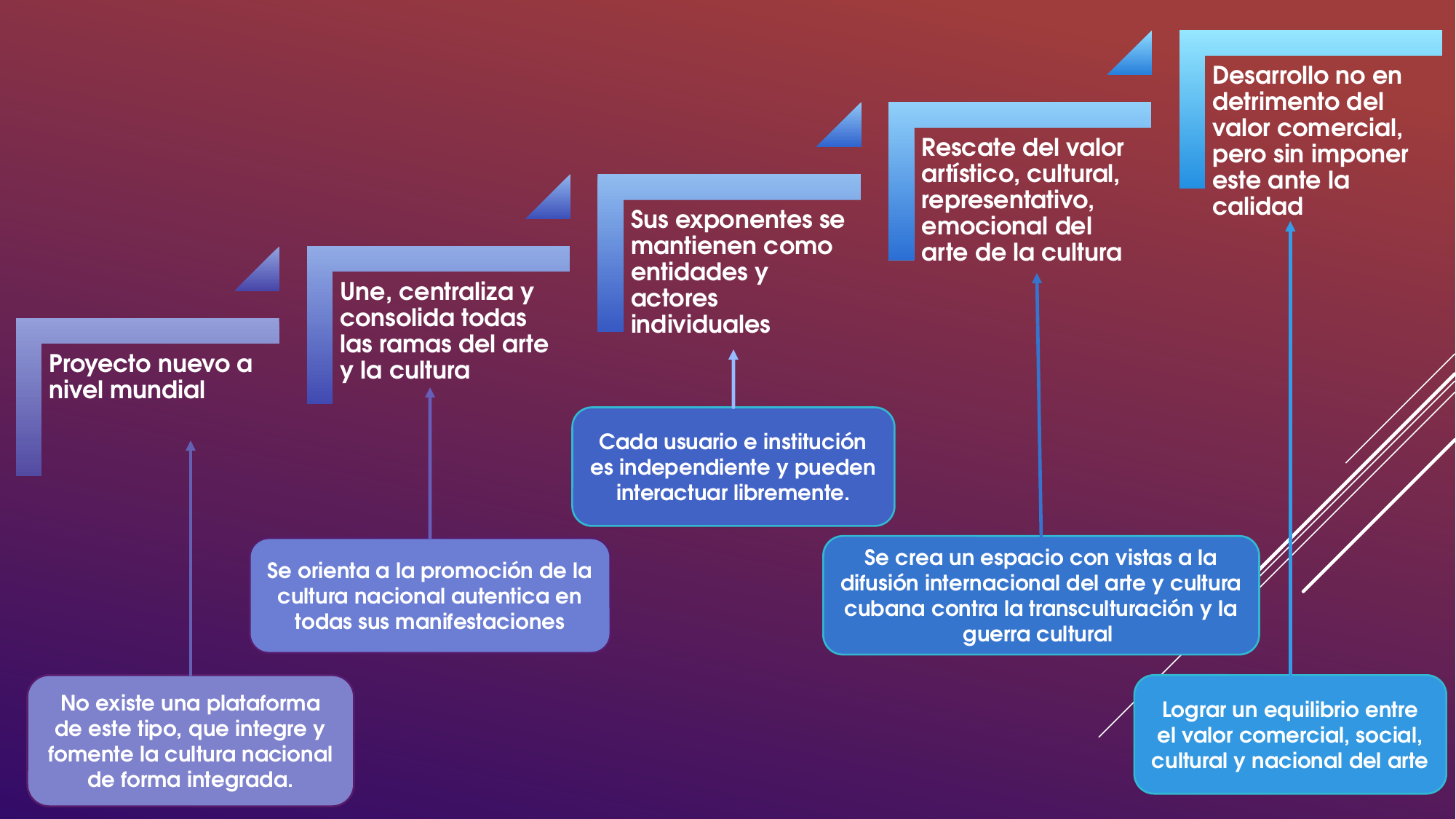

Proyecto nuevo a nivel mundial
Une, centraliza y consolida todas las ramas del arte y la cultura
Sus exponentes se mantienen como entidades y actores individuales
Rescate del valor artístico, cultural, representativo, emocional del arte de la cultura
Desarrollo no en detrimento del valor comercial, pero sin imponer este ante la calidad
Cada usuario e institución es independiente y pueden interactuar libremente.
Se crea un espacio con vistas a la difusión internacional del arte y cultura cubana contra la transculturación y la guerra cultural
Se orienta a la promoción de la cultura nacional autentica en todas sus manifestaciones
No existe una plataforma de este tipo, que integre y fomente la cultura nacional de forma integrada.
Lograr un equilibrio entre el valor comercial, social, cultural y nacional del arte